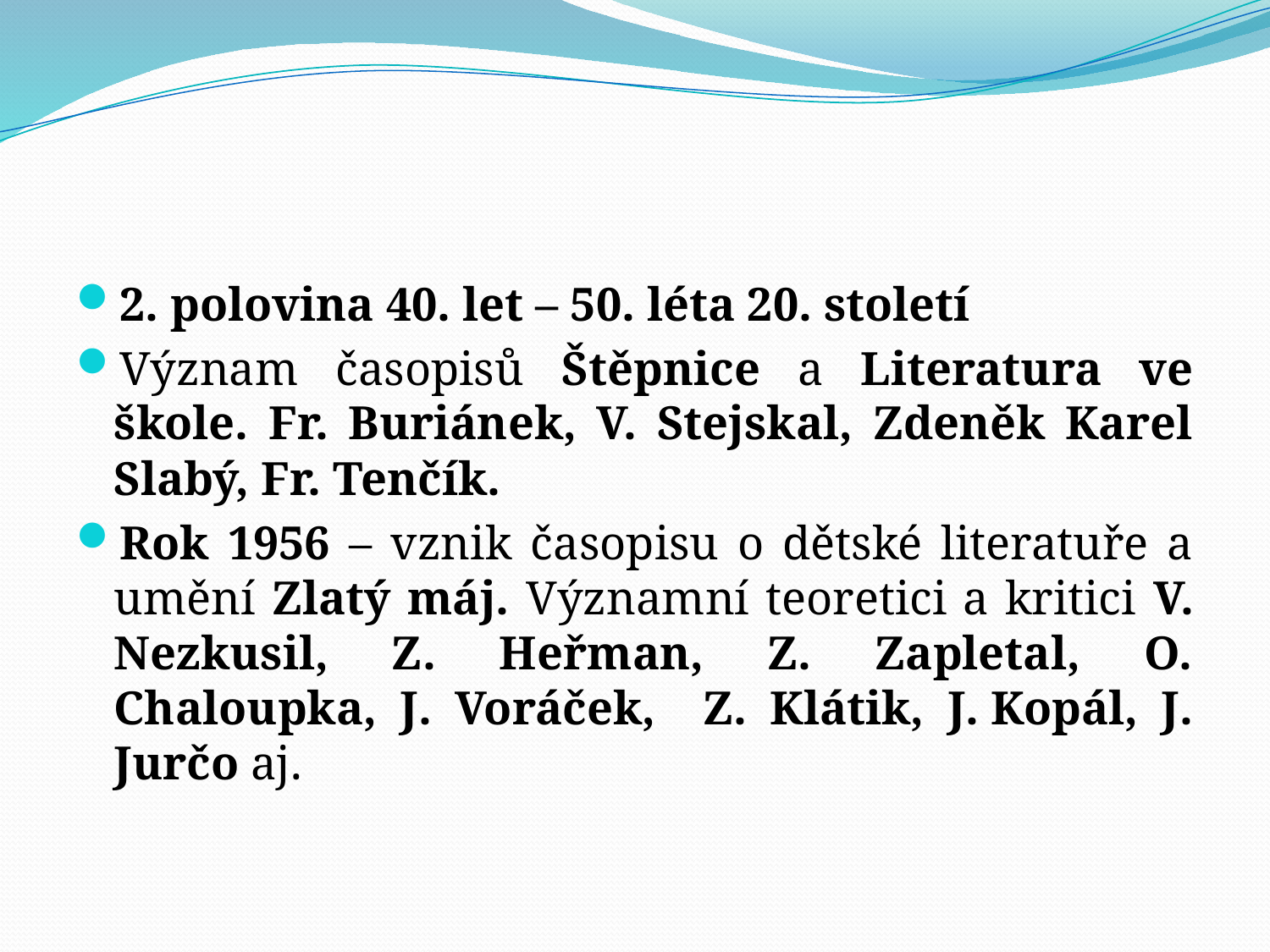

#
2. polovina 40. let – 50. léta 20. století
Význam časopisů Štěpnice a Literatura ve škole. Fr. Buriánek, V. Stejskal, Zdeněk Karel Slabý, Fr. Tenčík.
Rok 1956 – vznik časopisu o dětské literatuře a umění Zlatý máj. Významní teoretici a kritici V. Nezkusil, Z. Heřman, Z. Zapletal, O. Chaloupka, J. Voráček,  Z. Klátik, J. Kopál, J. Jurčo aj.